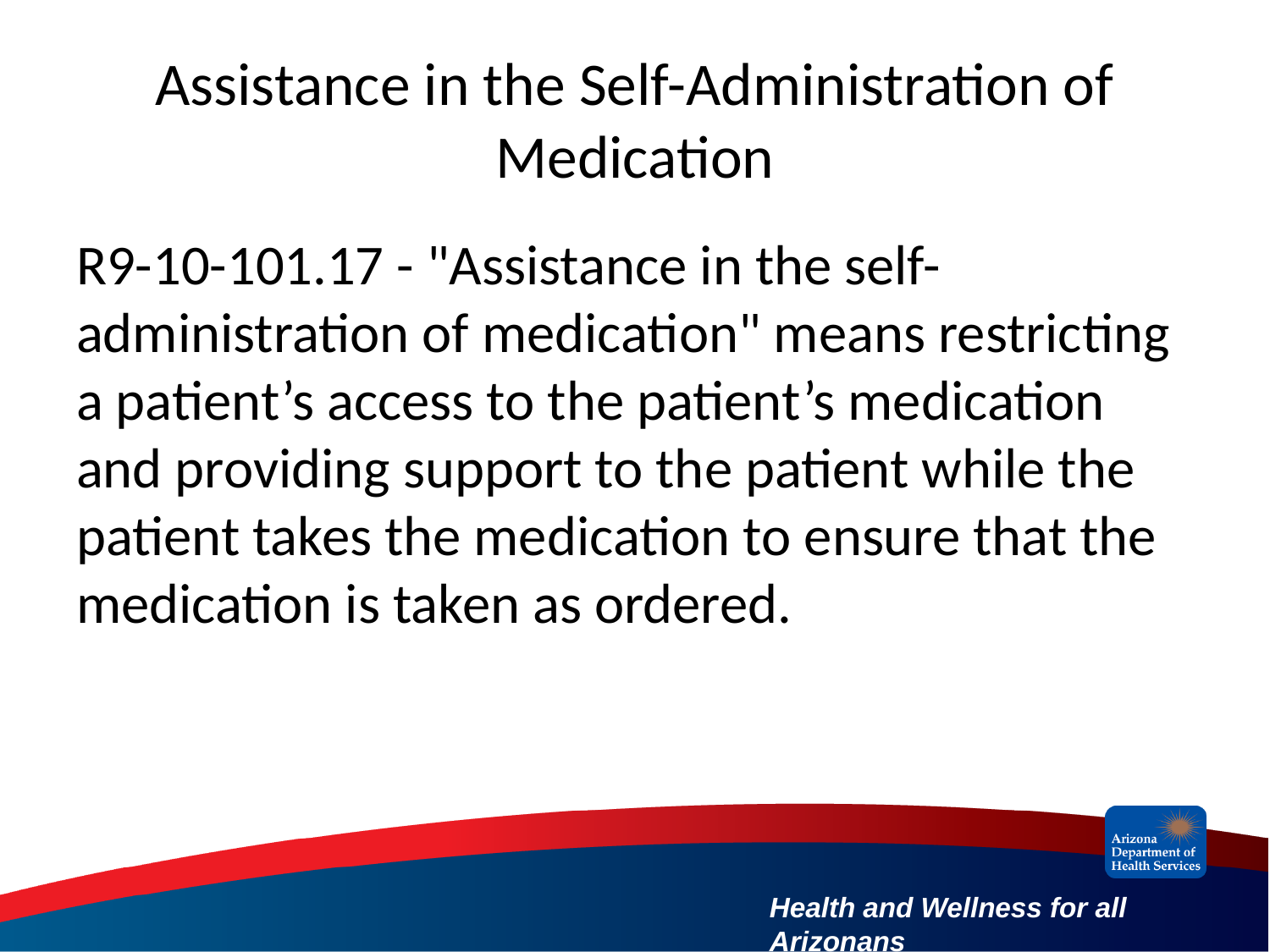

# Assistance in the Self-Administration of Medication
R9-10-101.17 - "Assistance in the self-administration of medication" means restricting a patient’s access to the patient’s medication and providing support to the patient while the patient takes the medication to ensure that the medication is taken as ordered.